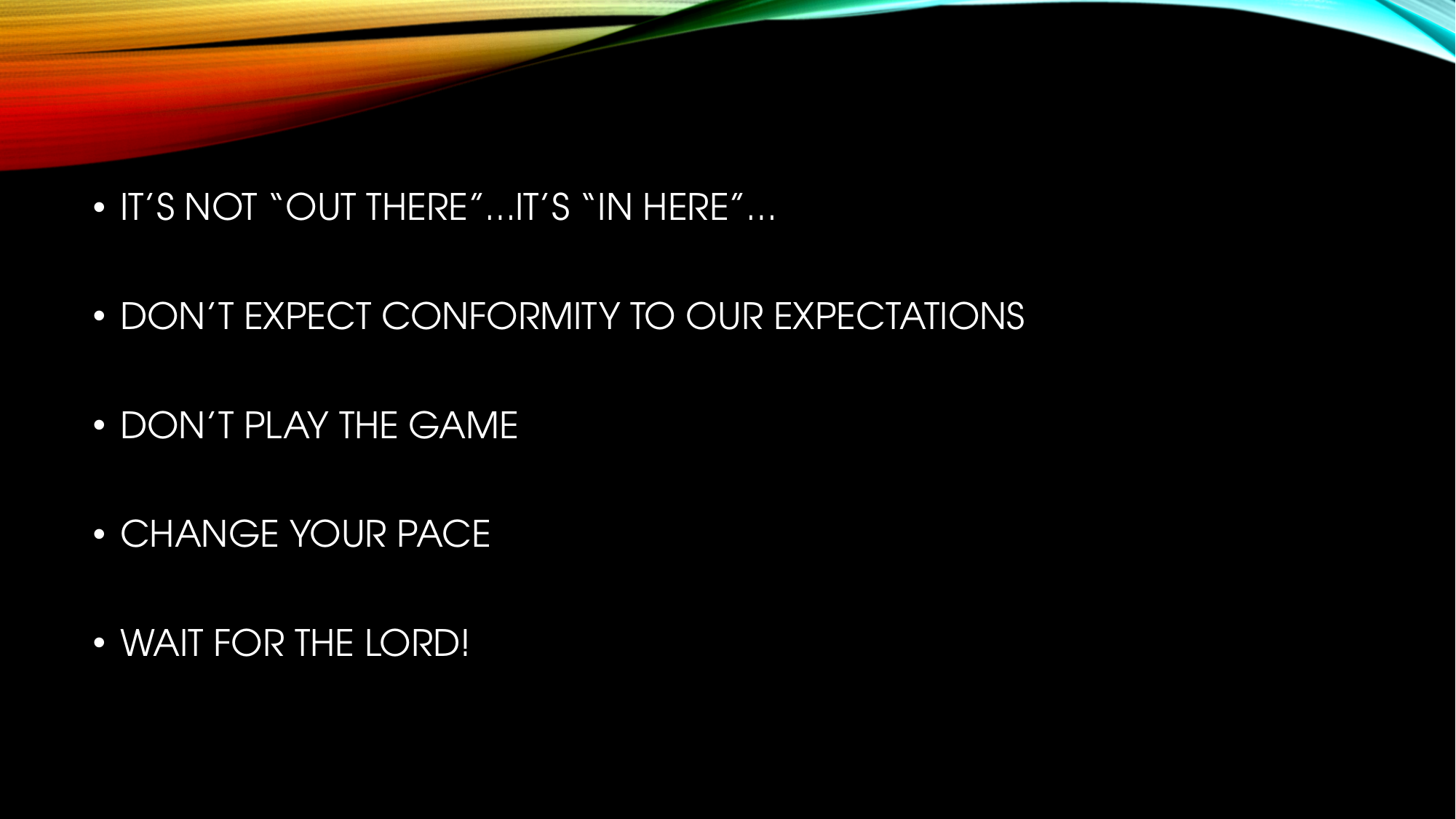

IT’S NOT “OUT THERE”…IT’S “IN HERE”…

DON’T EXPECT CONFORMITY TO OUR EXPECTATIONS

DON’T PLAY THE GAME

CHANGE YOUR PACE

WAIT FOR THE LORD!